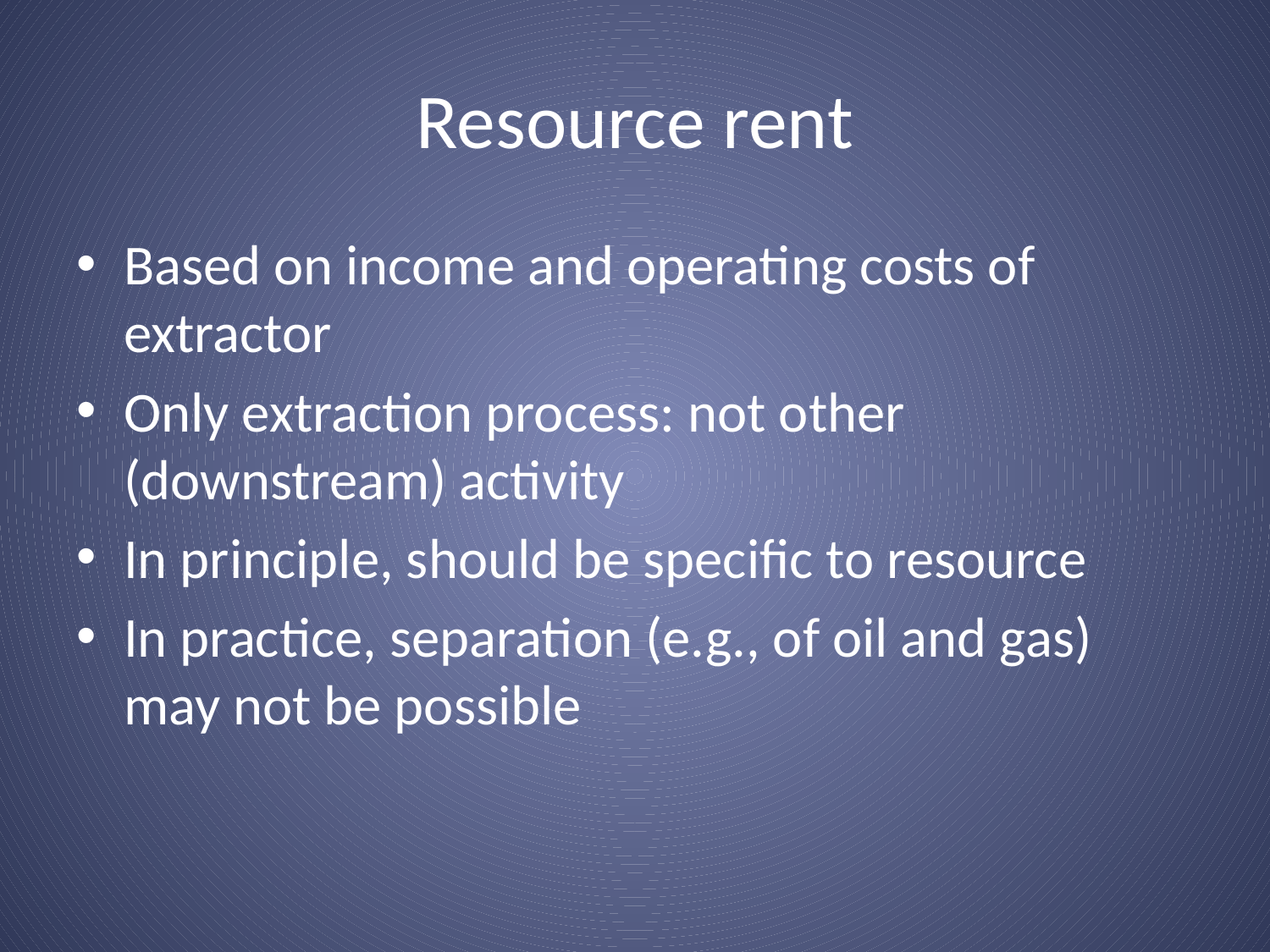

# Resource rent
Based on income and operating costs of extractor
Only extraction process: not other (downstream) activity
In principle, should be specific to resource
In practice, separation (e.g., of oil and gas) may not be possible